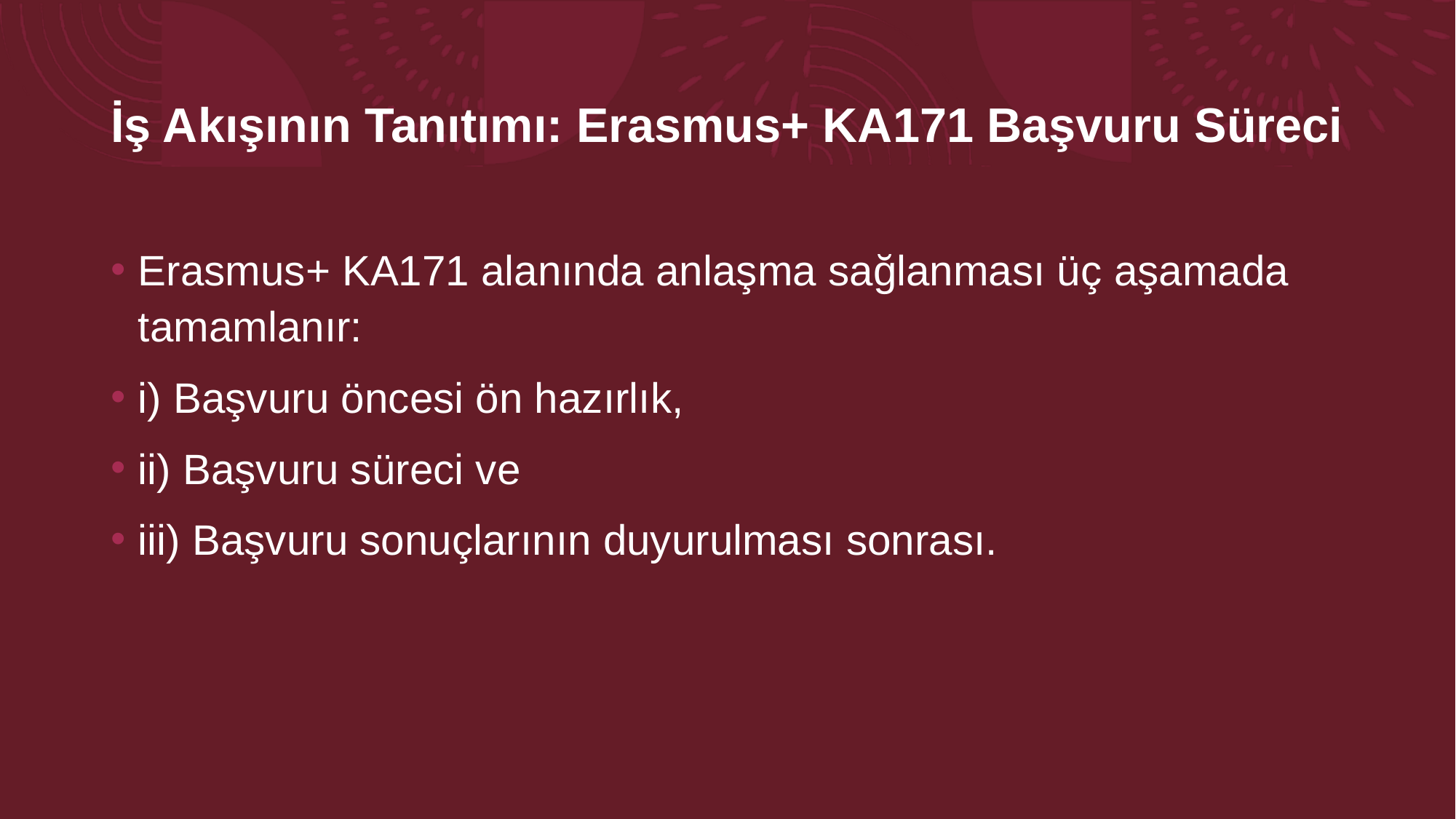

# İş Akışının Tanıtımı: Erasmus+ KA171 Başvuru Süreci
Erasmus+ KA171 alanında anlaşma sağlanması üç aşamada tamamlanır:
i) Başvuru öncesi ön hazırlık,
ii) Başvuru süreci ve
iii) Başvuru sonuçlarının duyurulması sonrası.